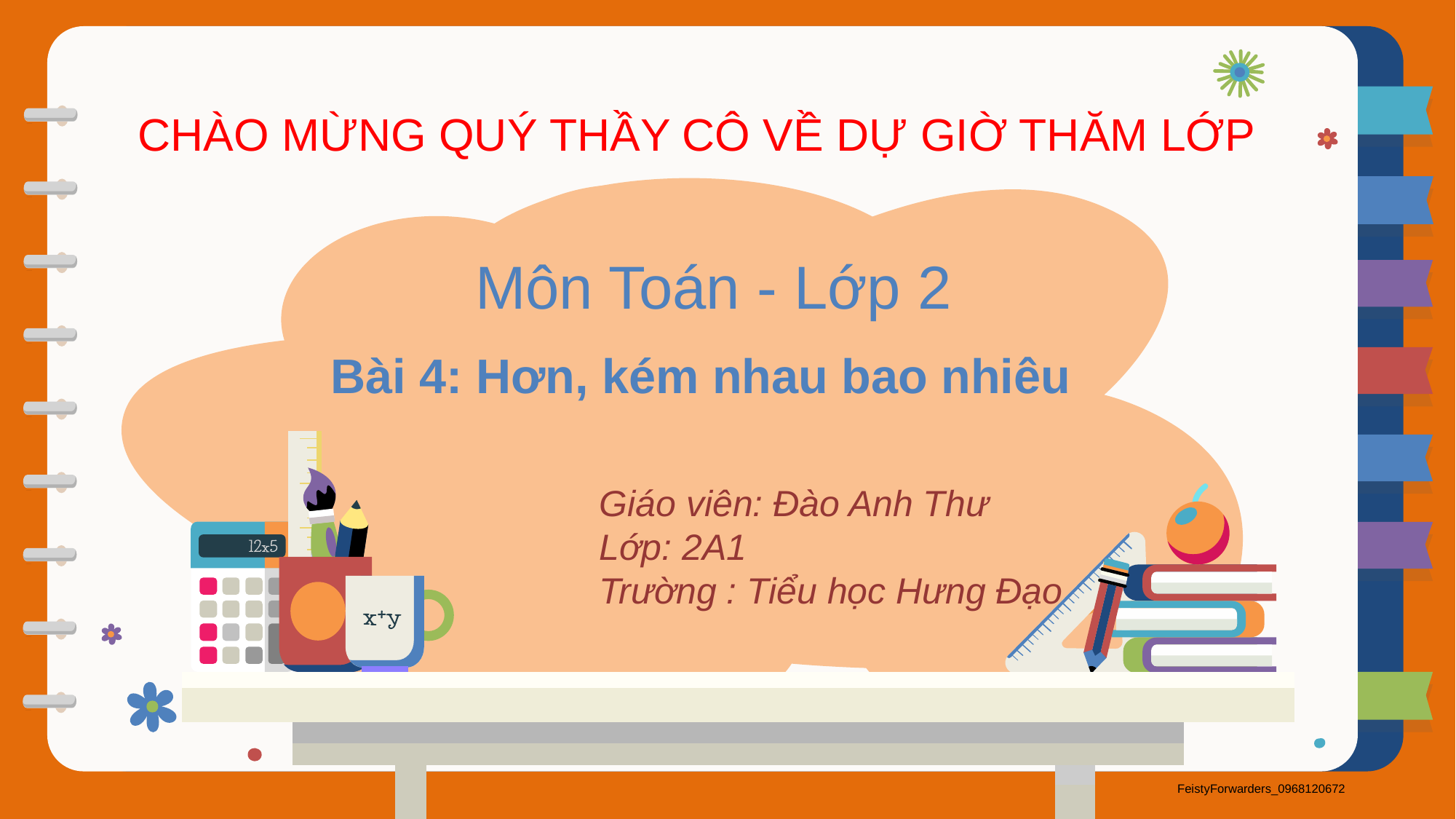

CHÀO MỪNG QUÝ THẦY CÔ VỀ DỰ GIỜ THĂM LỚP
Môn Toán - Lớp 2

Bài 4: Hơn, kém nhau bao nhiêu
Giáo viên: Đào Anh Thư
Lớp: 2A1
Trường : Tiểu học Hưng Đạo